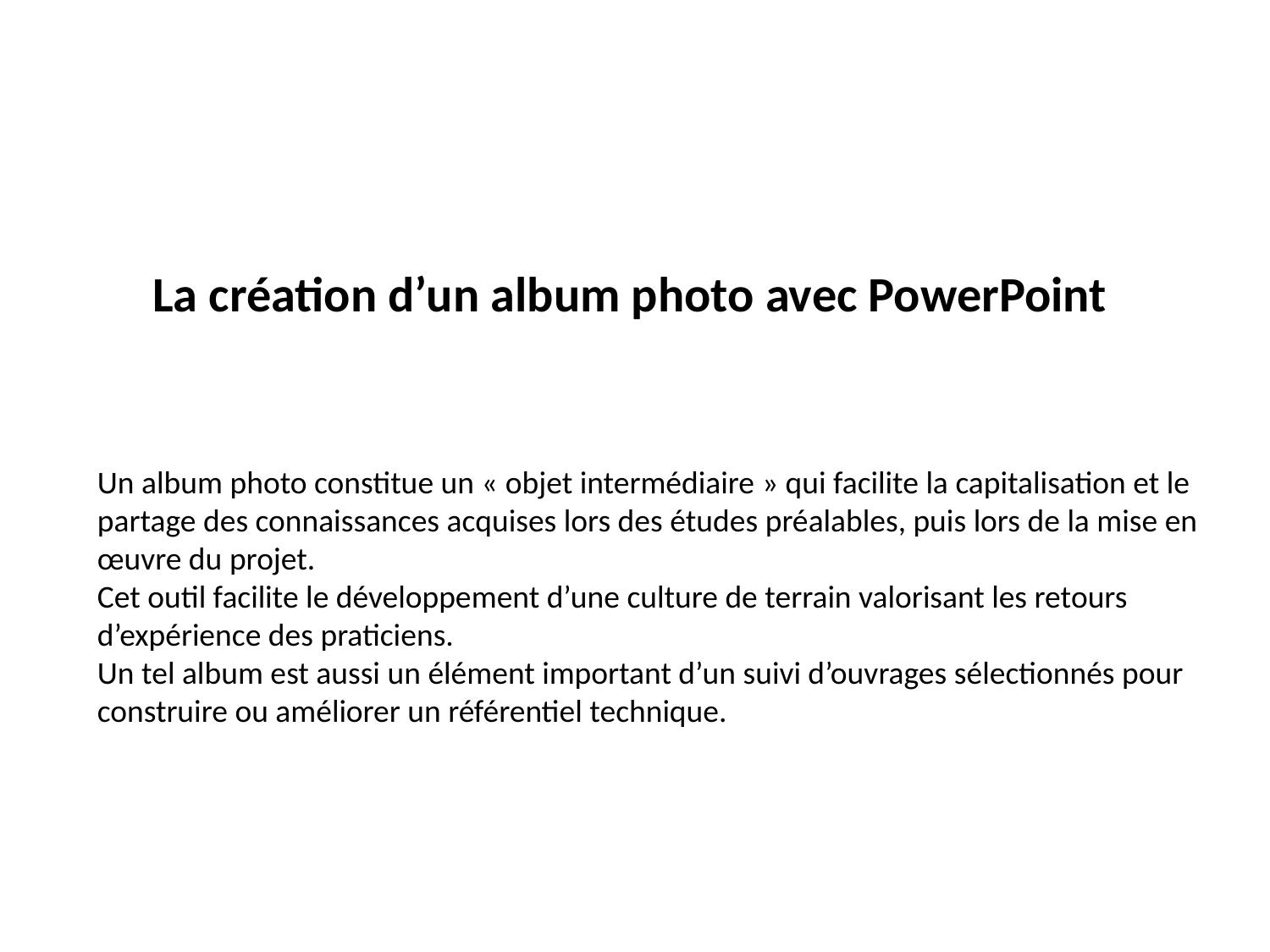

La création d’un album photo avec PowerPoint
Un album photo constitue un « objet intermédiaire » qui facilite la capitalisation et le partage des connaissances acquises lors des études préalables, puis lors de la mise en œuvre du projet.
Cet outil facilite le développement d’une culture de terrain valorisant les retours d’expérience des praticiens.
Un tel album est aussi un élément important d’un suivi d’ouvrages sélectionnés pour construire ou améliorer un référentiel technique.